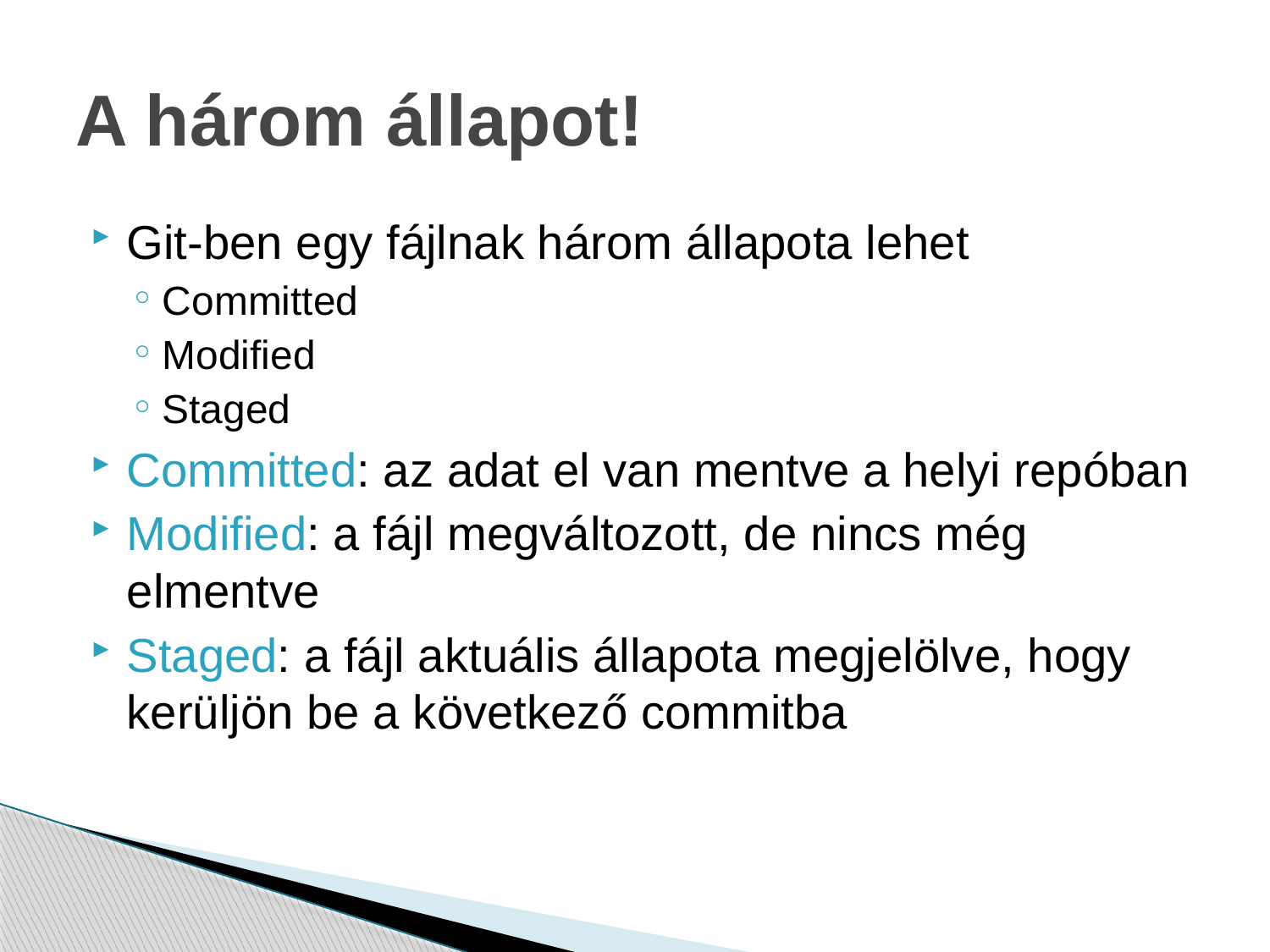

# A három állapot!
Git-ben egy fájlnak három állapota lehet
Committed
Modified
Staged
Committed: az adat el van mentve a helyi repóban
Modified: a fájl megváltozott, de nincs még elmentve
Staged: a fájl aktuális állapota megjelölve, hogy kerüljön be a következő commitba